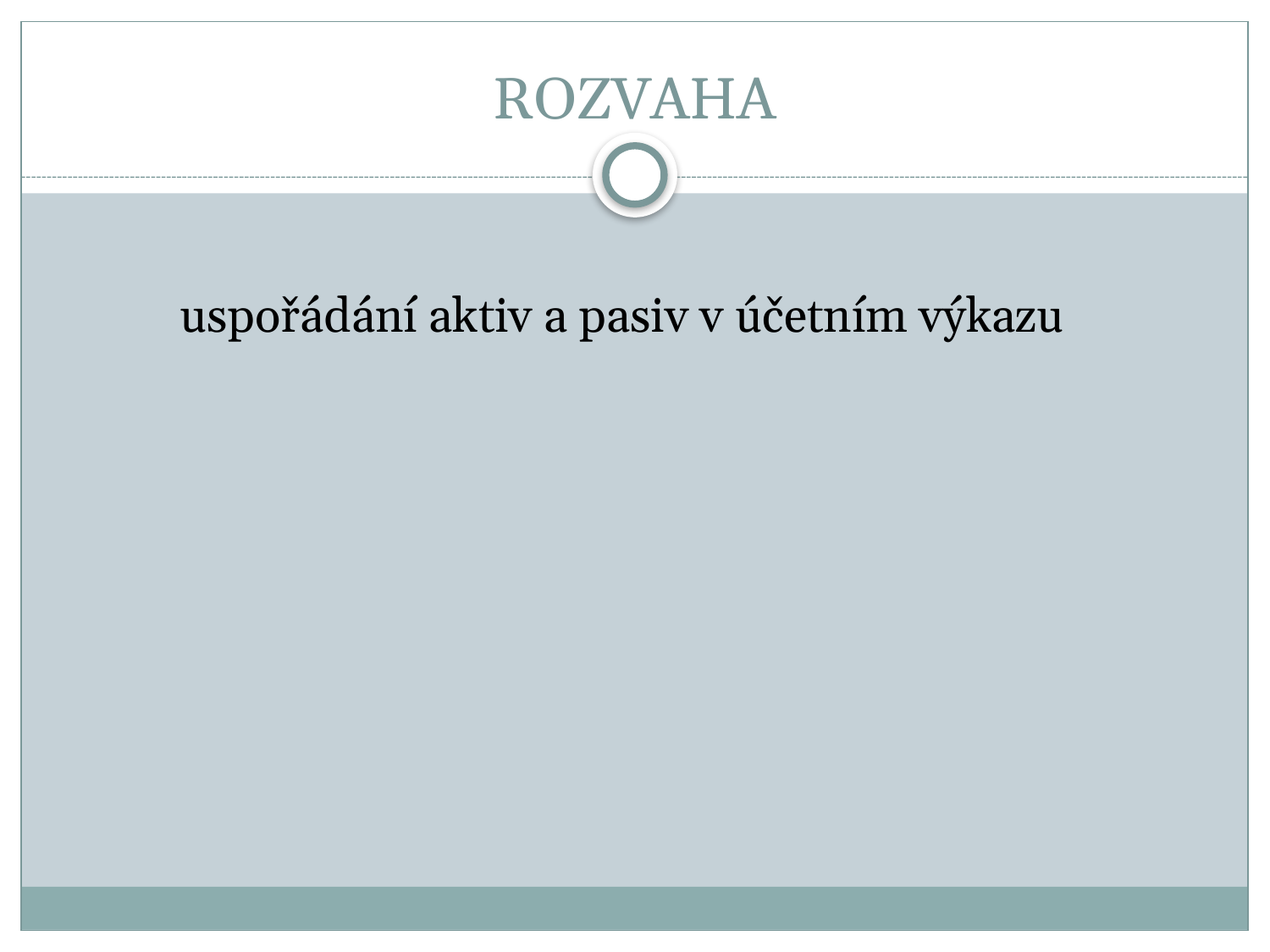

# ROZVAHA

           uspořádání aktiv a pasiv v účetním výkazu